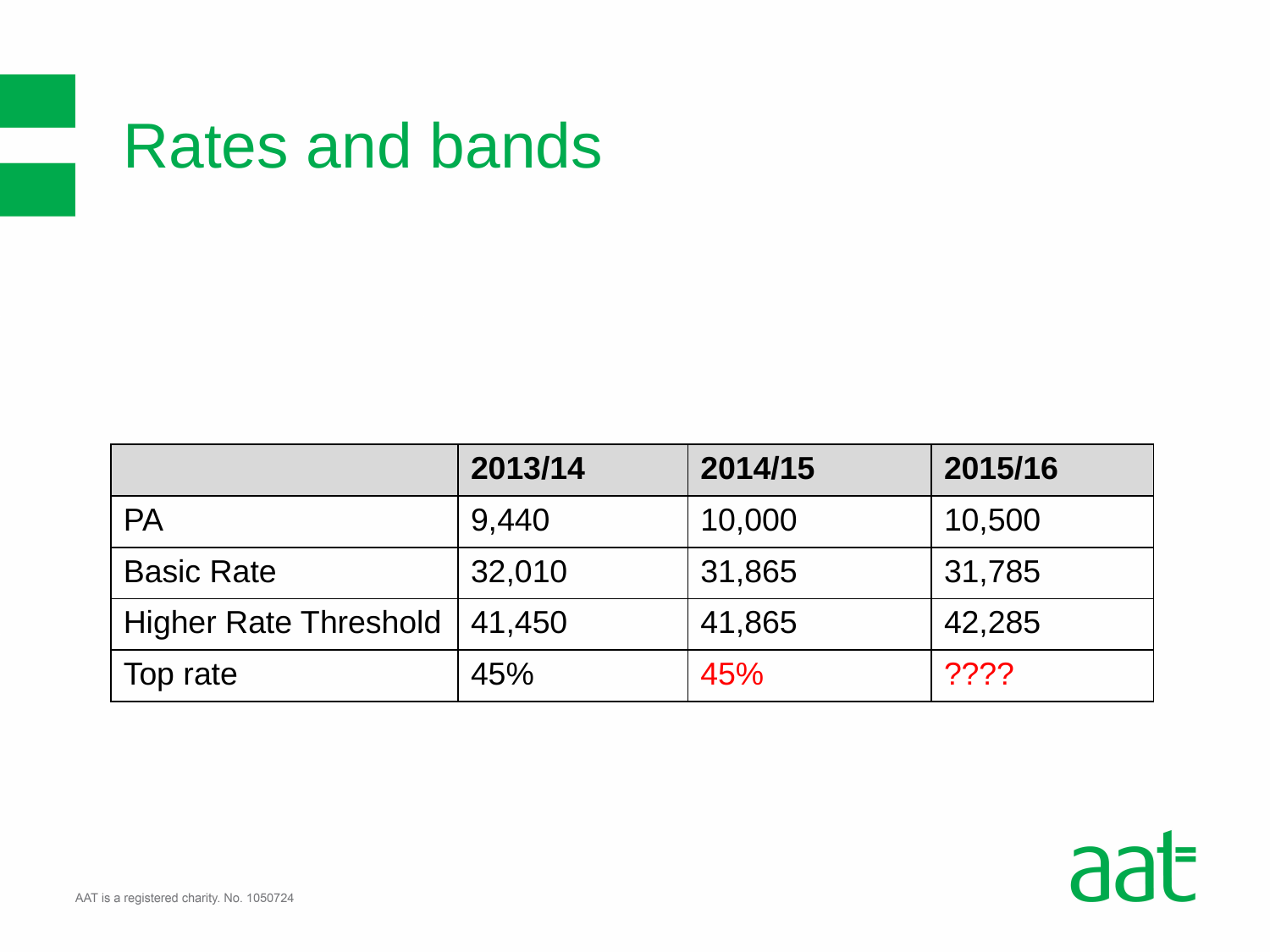

# Rates and bands

|  | 2013/14 | 2014/15 | 2015/16 |
| --- | --- | --- | --- |
| PA | 9,440 | 10,000 | 10,500 |
| Basic Rate | 32,010 | 31,865 | 31,785 |
| Higher Rate Threshold | 41,450 | 41,865 | 42,285 |
| Top rate | 45% | 45% | ???? |